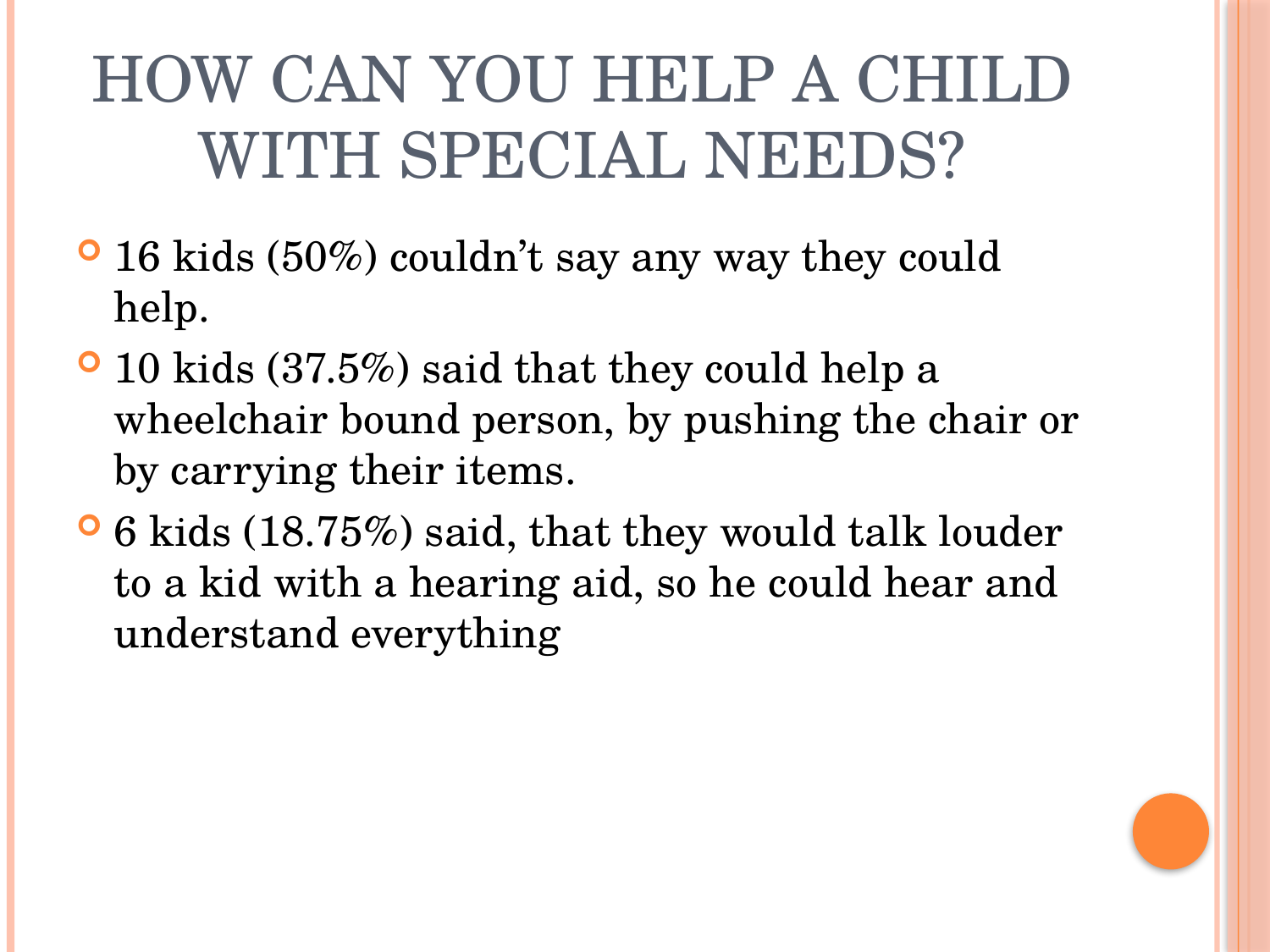

# How can you help a child with special needs?
16 kids (50%) couldn’t say any way they could help.
10 kids (37.5%) said that they could help a wheelchair bound person, by pushing the chair or by carrying their items.
6 kids (18.75%) said, that they would talk louder to a kid with a hearing aid, so he could hear and understand everything